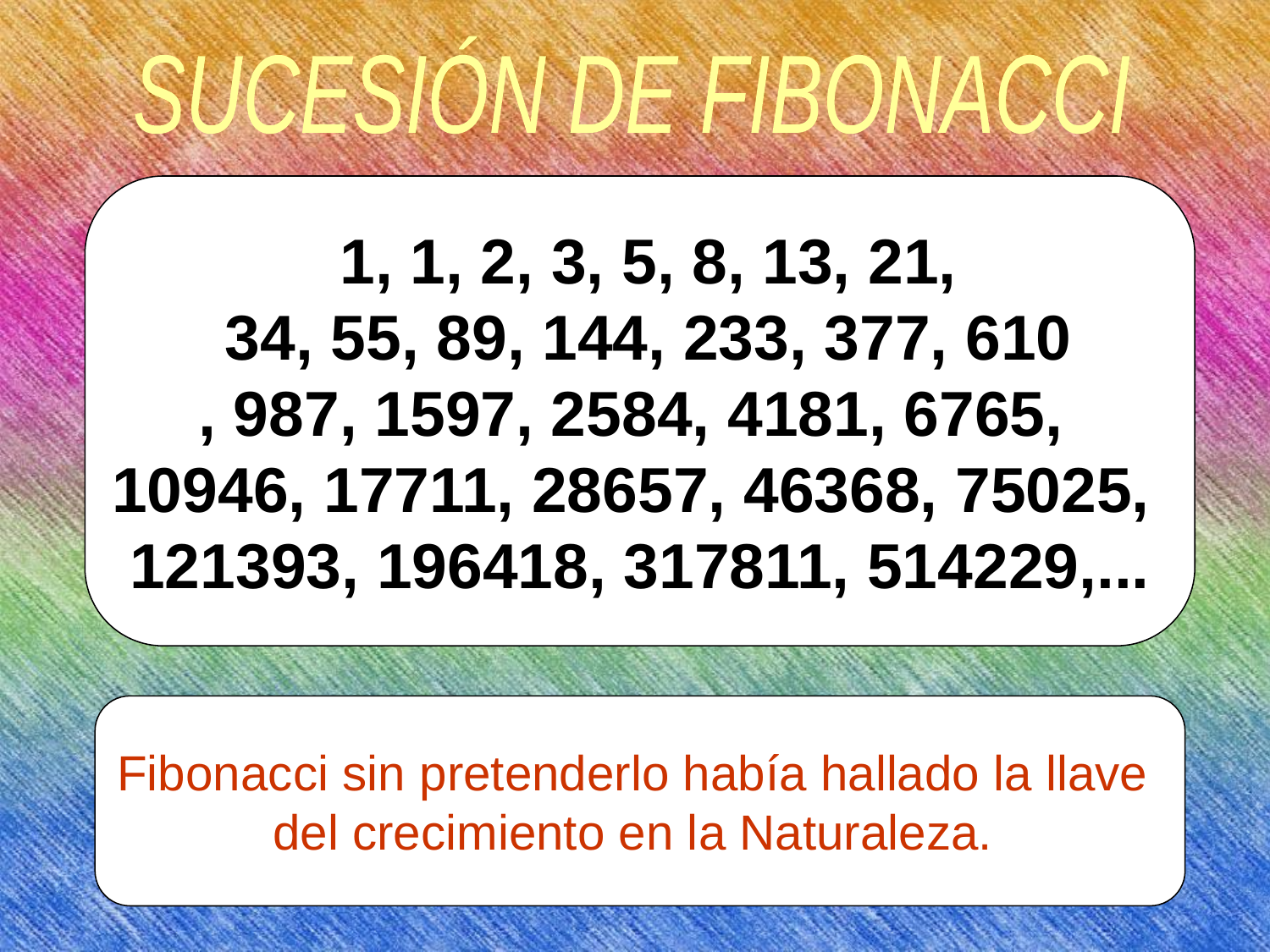

SUCESIÓN DE FIBONACCI
 1, 1, 2, 3, 5, 8, 13, 21,
 34, 55, 89, 144, 233, 377, 610
, 987, 1597, 2584, 4181, 6765,
10946, 17711, 28657, 46368, 75025,
121393, 196418, 317811, 514229,...
Fibonacci sin pretenderlo había hallado la llave
del crecimiento en la Naturaleza.